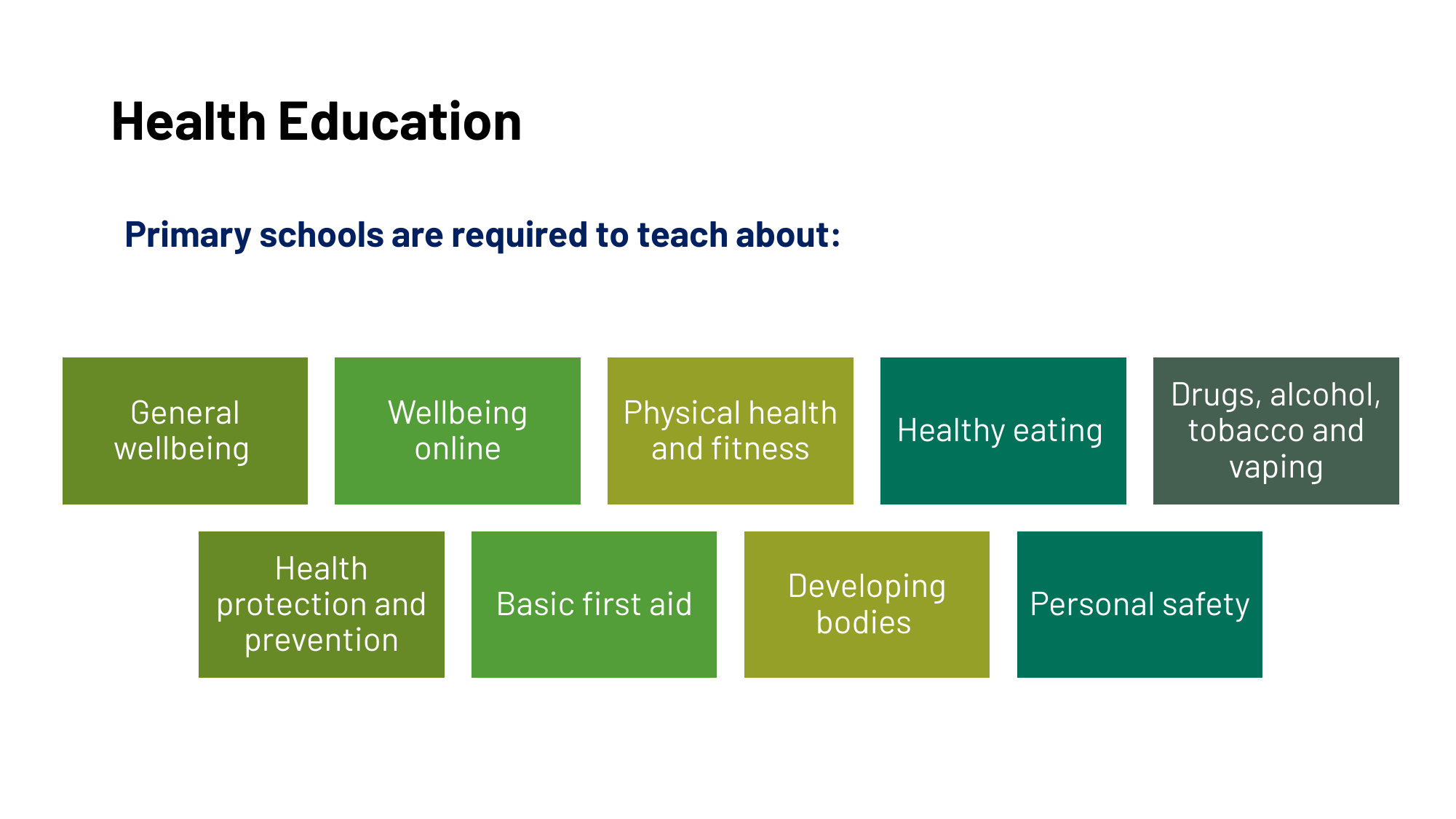

# Health Education
Primary schools are required to teach about:
General wellbeing
Wellbeing online
Physical health and fitness
Healthy eating
Drugs, alcohol, tobacco and vaping
Health protection and prevention
Basic first aid
Developing bodies
Personal safety